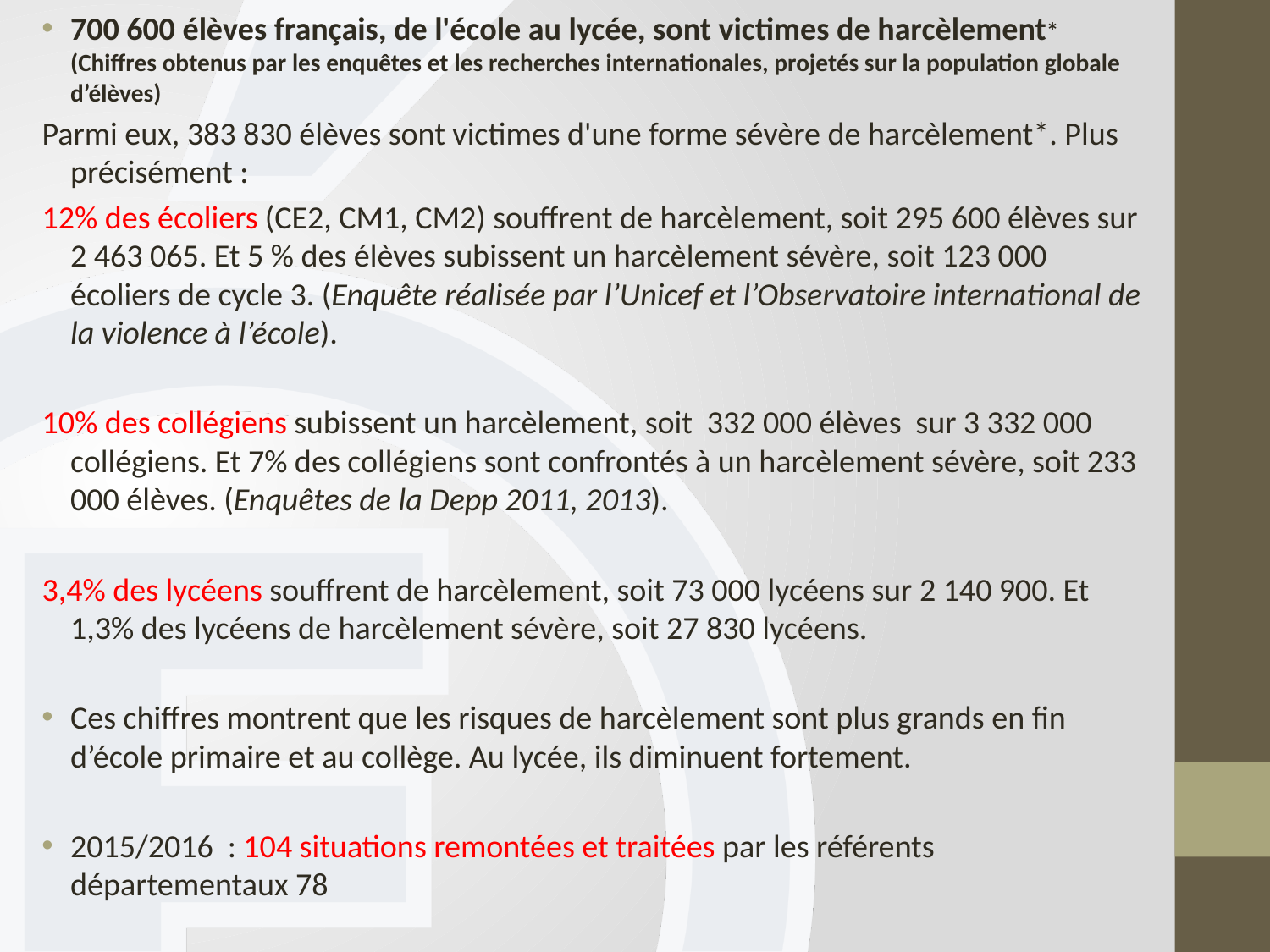

700 600 élèves français, de l'école au lycée, sont victimes de harcèlement*  (Chiffres obtenus par les enquêtes et les recherches internationales, projetés sur la population globale d’élèves)
Parmi eux, 383 830 élèves sont victimes d'une forme sévère de harcèlement*. Plus précisément :
12% des écoliers (CE2, CM1, CM2) souffrent de harcèlement, soit 295 600 élèves sur 2 463 065. Et 5 % des élèves subissent un harcèlement sévère, soit 123 000 écoliers de cycle 3. (Enquête réalisée par l’Unicef et l’Observatoire international de la violence à l’école).

10% des collégiens subissent un harcèlement, soit  332 000 élèves  sur 3 332 000 collégiens. Et 7% des collégiens sont confrontés à un harcèlement sévère, soit 233 000 élèves. (Enquêtes de la Depp 2011, 2013).

3,4% des lycéens souffrent de harcèlement, soit 73 000 lycéens sur 2 140 900. Et 1,3% des lycéens de harcèlement sévère, soit 27 830 lycéens.

Ces chiffres montrent que les risques de harcèlement sont plus grands en fin d’école primaire et au collège. Au lycée, ils diminuent fortement.

2015/2016  : 104 situations remontées et traitées par les référents départementaux 78